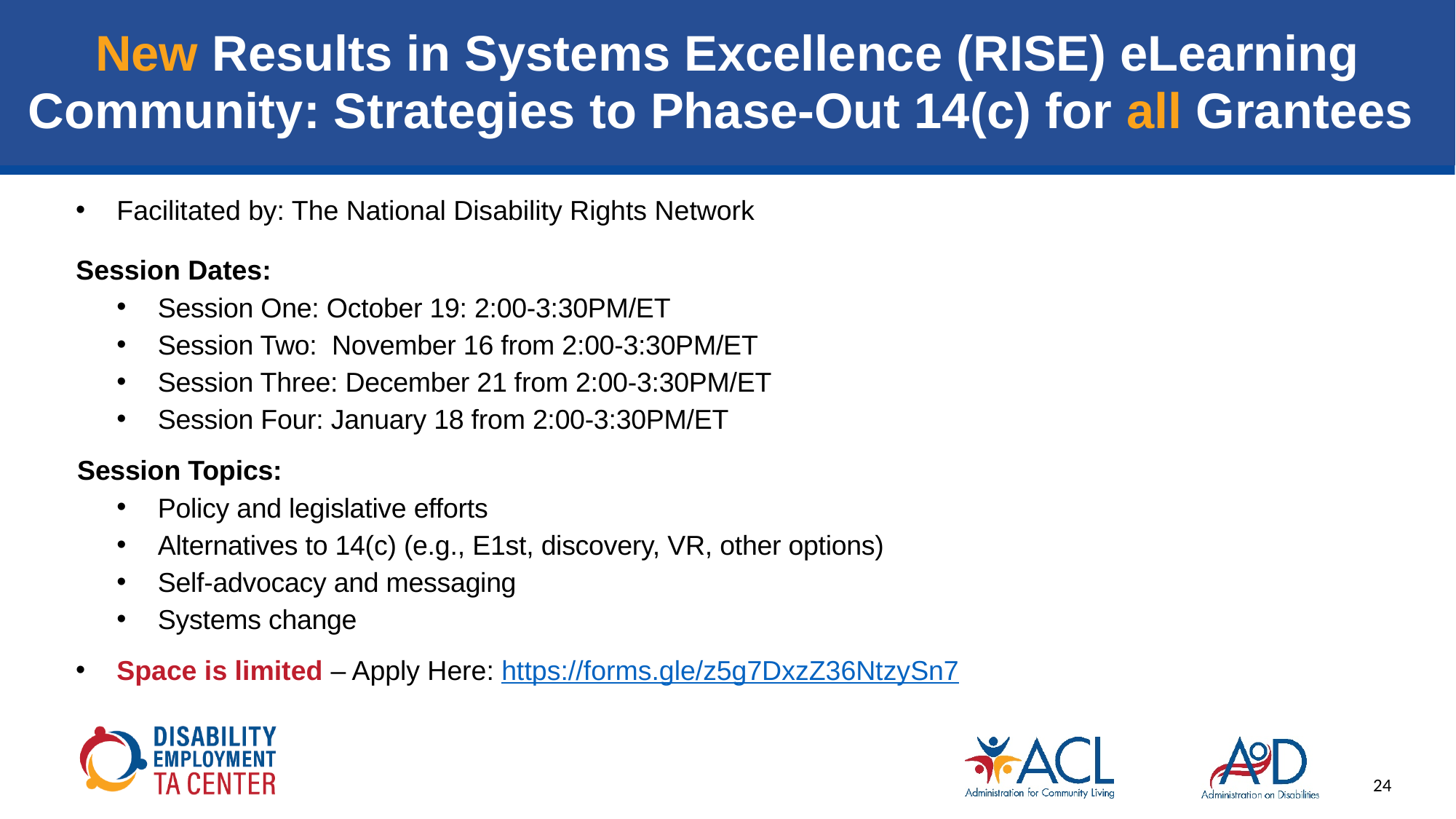

# New Results in Systems Excellence (RISE) eLearning Community: Strategies to Phase-Out 14(c) for all Grantees
Facilitated by: The National Disability Rights Network
Session Dates:
Session One: October 19: 2:00-3:30PM/ET
Session Two:  November 16 from 2:00-3:30PM/ET
Session Three: December 21 from 2:00-3:30PM/ET
Session Four: January 18 from 2:00-3:30PM/ET
  Session Topics:
Policy and legislative efforts
Alternatives to 14(c) (e.g., E1st, discovery, VR, other options)
Self-advocacy and messaging
Systems change
Space is limited – Apply Here: https://forms.gle/z5g7DxzZ36NtzySn7